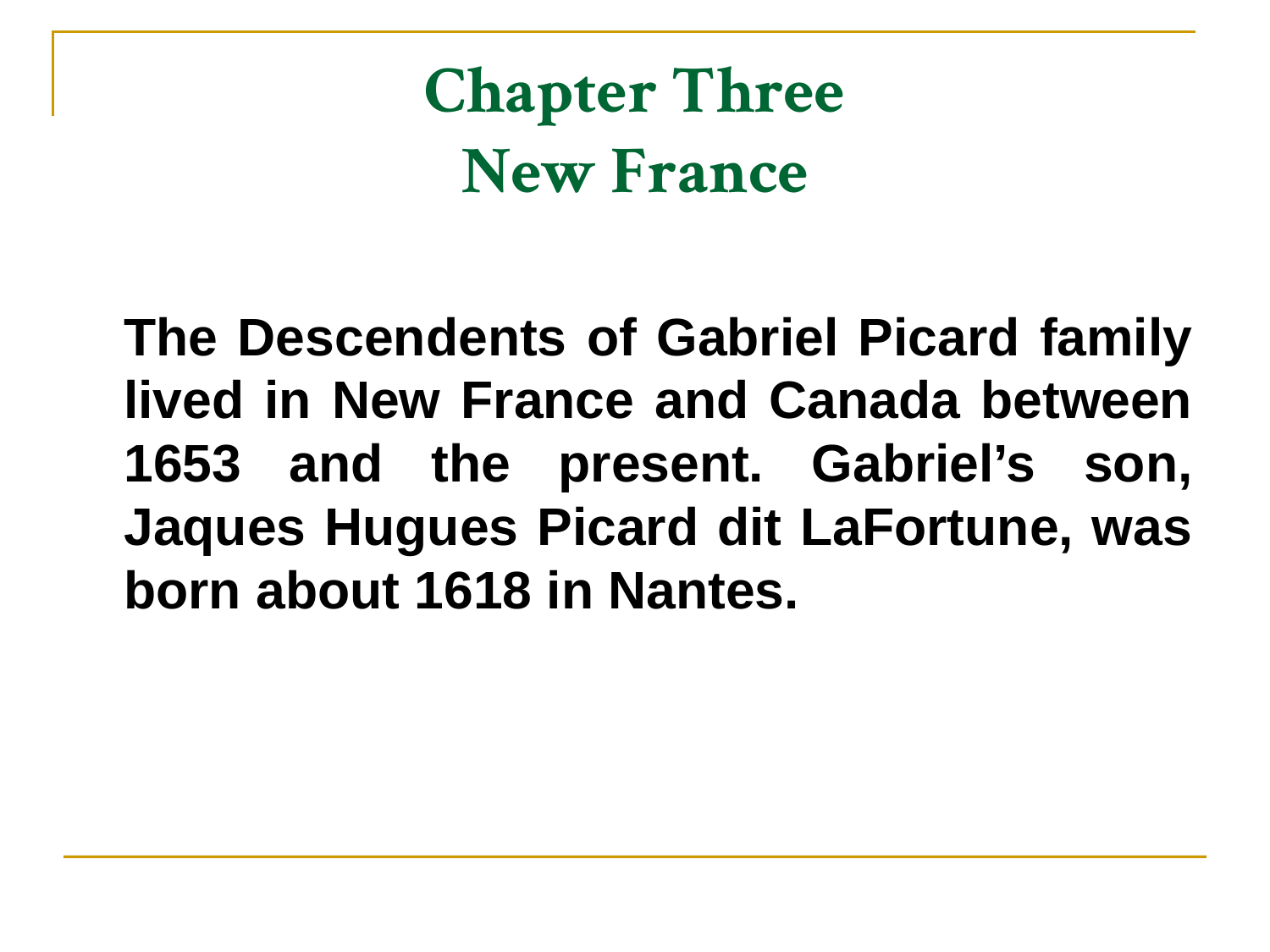

# Chapter Three New France

	The Descendents of Gabriel Picard family lived in New France and Canada between 1653 and the present. Gabriel’s son, Jaques Hugues Picard dit LaFortune, was born about 1618 in Nantes.